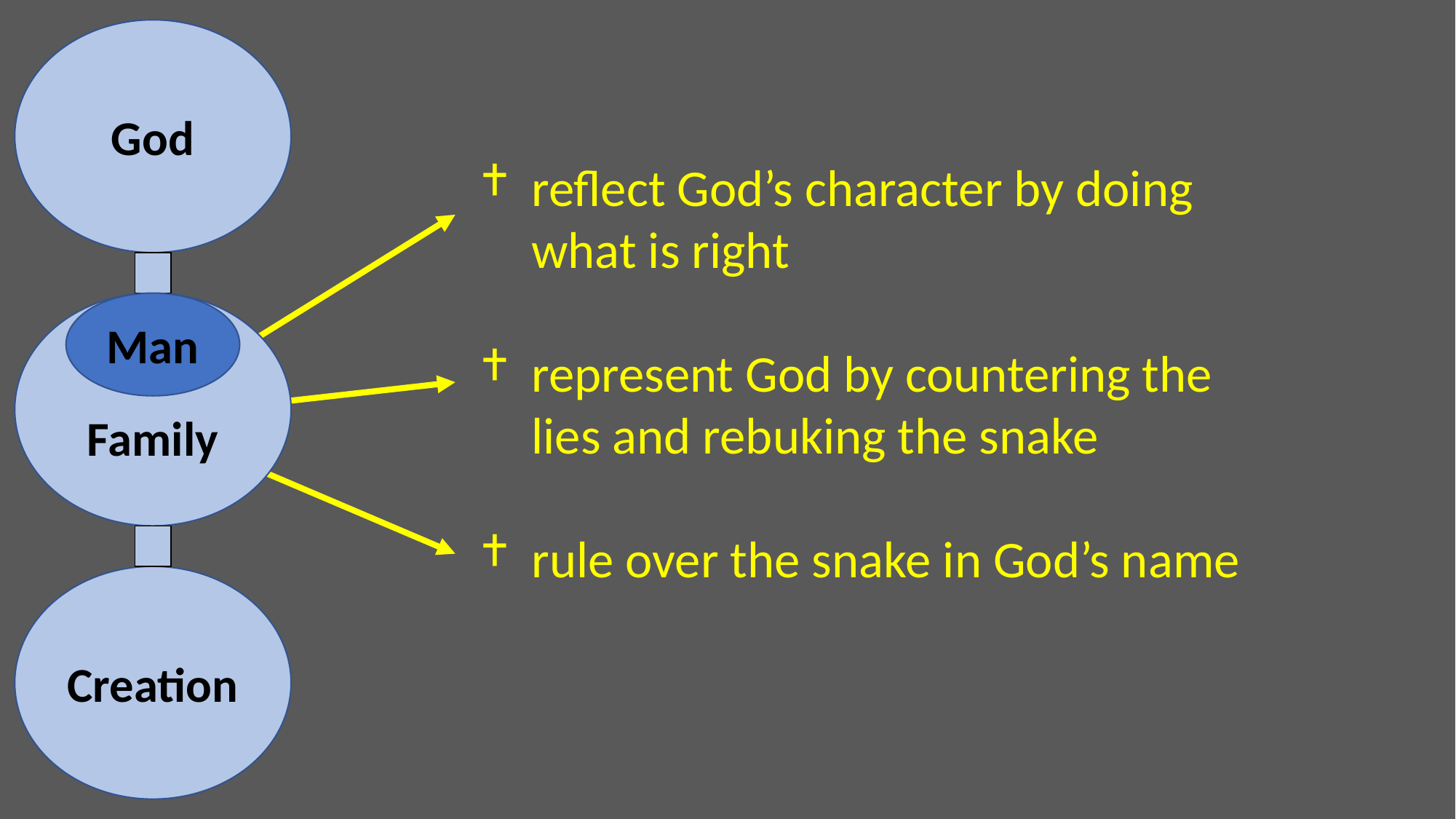

God

Family
Creation

Man
reflect God’s character by doing what is right

represent God by countering the lies and rebuking the snake

rule over the snake in God’s name